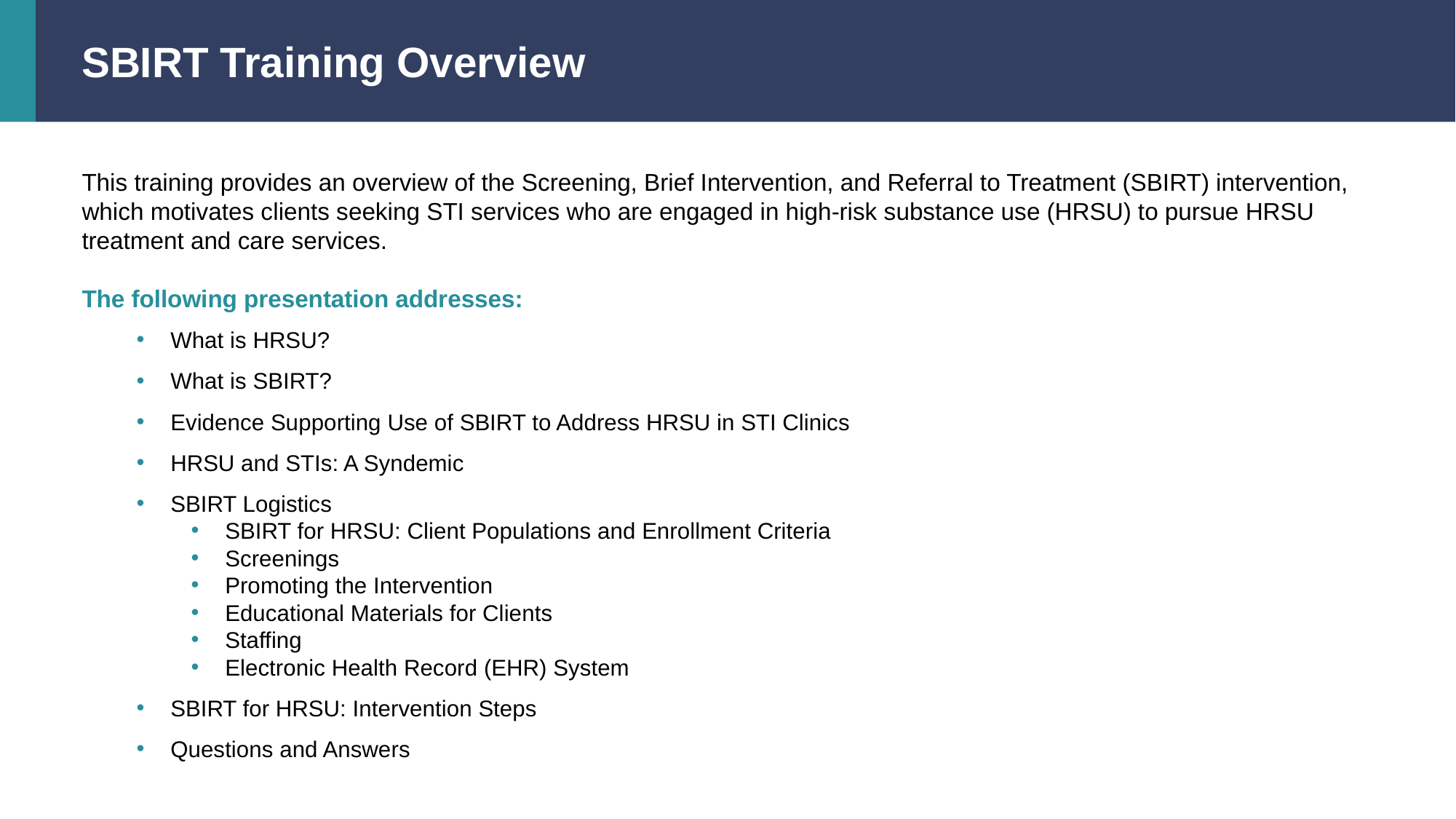

SBIRT Training Overview
This training provides an overview of the Screening, Brief Intervention, and Referral to Treatment (SBIRT) intervention, which motivates clients seeking STI services who are engaged in high-risk substance use (HRSU) to pursue HRSU treatment and care services.

The following presentation addresses:
What is HRSU?
What is SBIRT?
Evidence Supporting Use of SBIRT to Address HRSU in STI Clinics
HRSU and STIs: A Syndemic
SBIRT Logistics
SBIRT for HRSU: Client Populations and Enrollment Criteria
Screenings
Promoting the Intervention
Educational Materials for Clients
Staffing
Electronic Health Record (EHR) System
SBIRT for HRSU: Intervention Steps
Questions and Answers